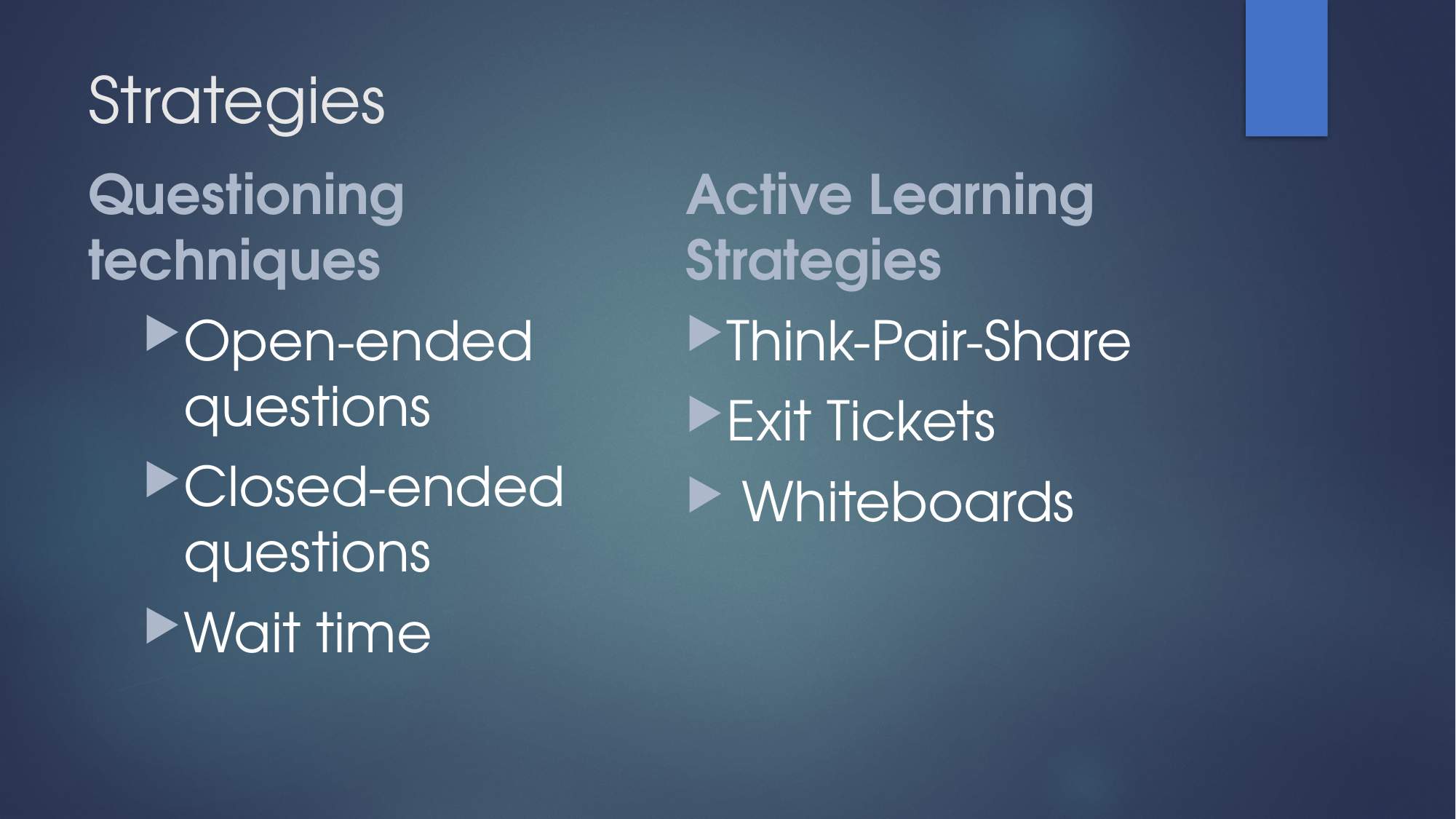

# Strategies
Questioning techniques
Active Learning Strategies
Open-ended questions
Closed-ended questions
Wait time

Think-Pair-Share
Exit Tickets
 Whiteboards